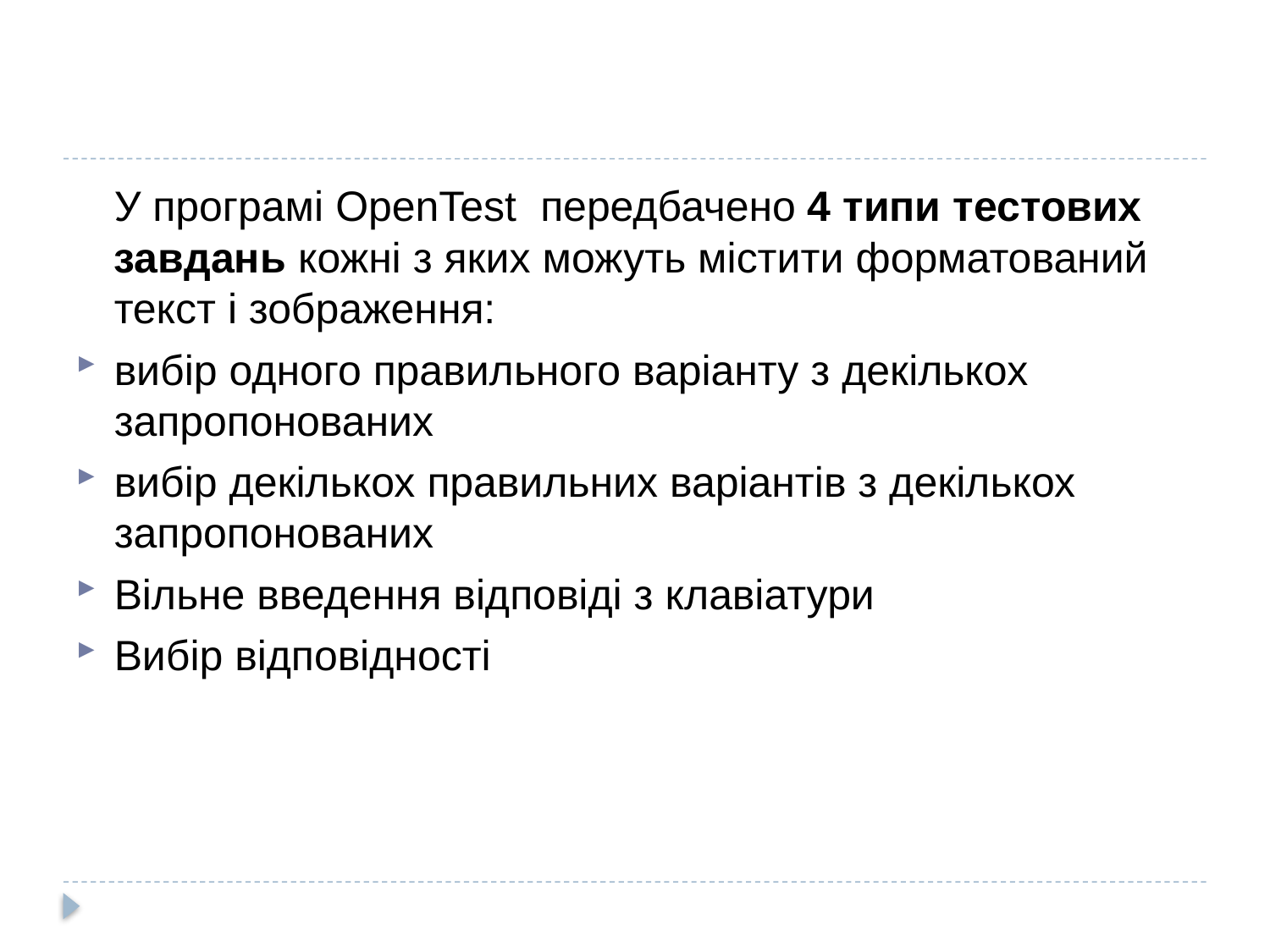

#
	У програмі OpenTest  передбачено 4 типи тестових завдань кожні з яких можуть містити форматований текст і зображення:
вибір одного правильного варіанту з декількох запропонованих
вибір декількох правильних варіантів з декількох запропонованих
Вільне введення відповіді з клавіатури
Вибір відповідності